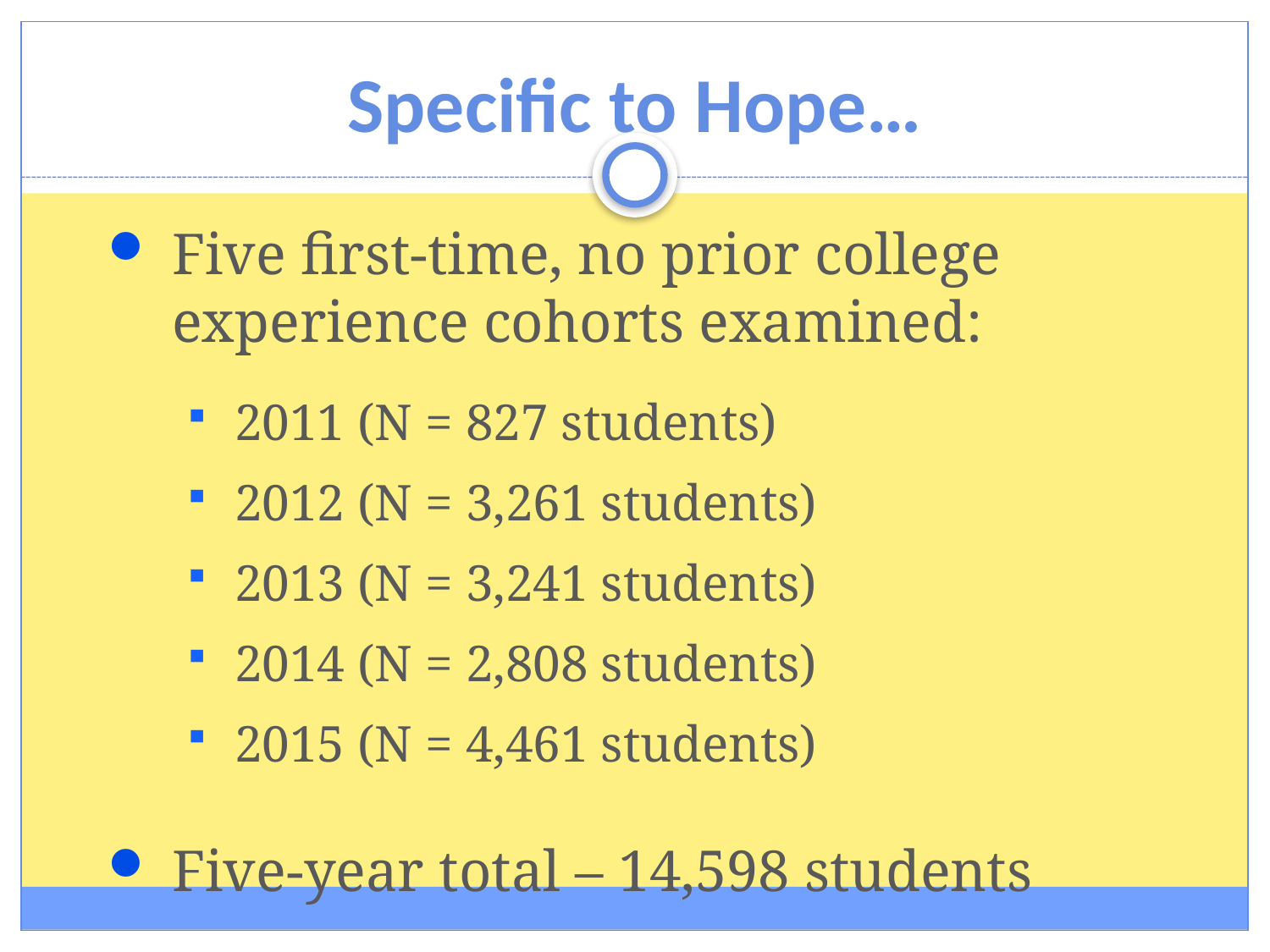

# Specific to Hope…
Five first-time, no prior college experience cohorts examined:

2011 (N = 827 students)
2012 (N = 3,261 students)
2013 (N = 3,241 students)
2014 (N = 2,808 students)
2015 (N = 4,461 students)

Five-year total – 14,598 students